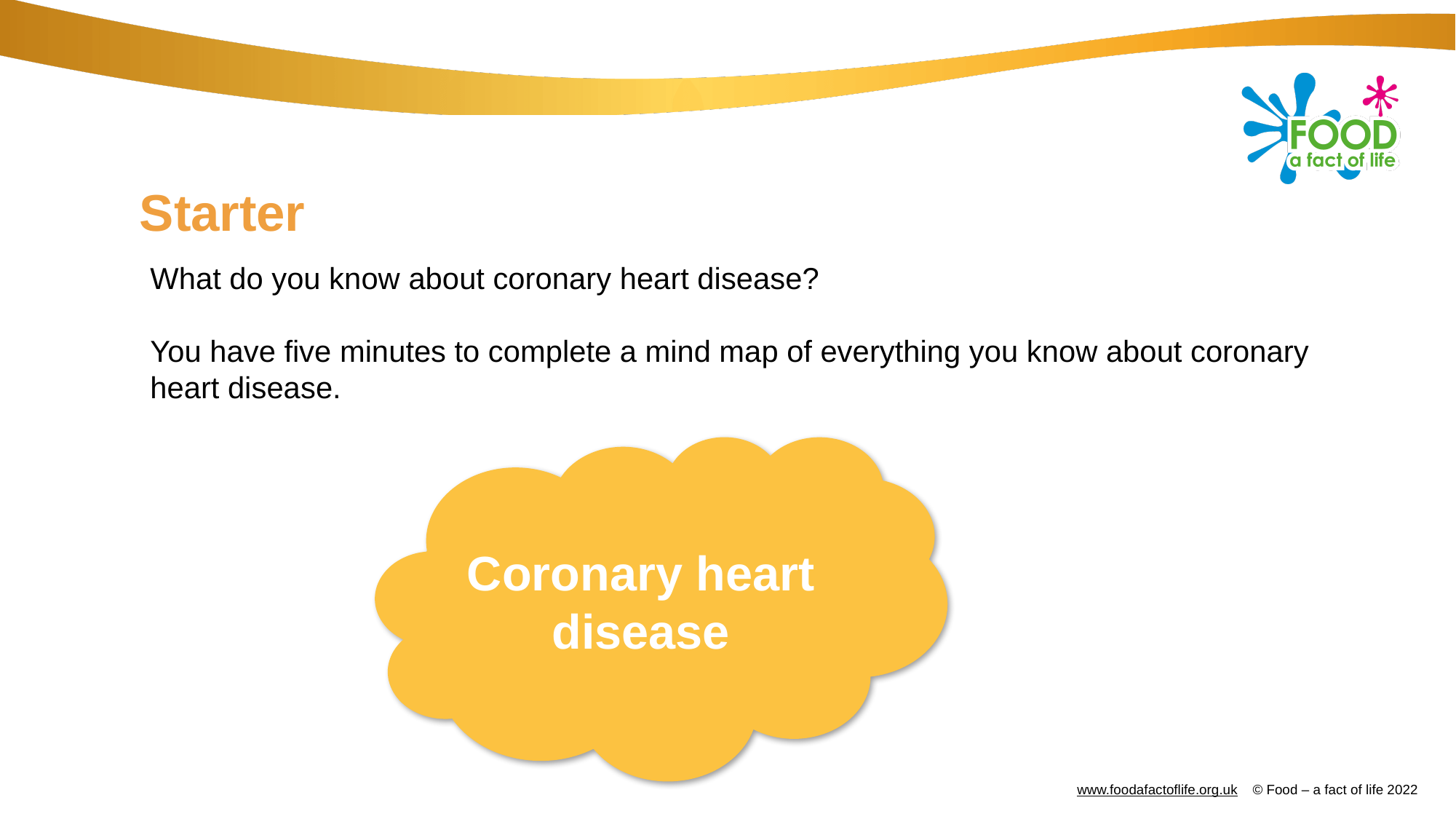

# Starter
What do you know about coronary heart disease?

You have five minutes to complete a mind map of everything you know about coronary heart disease.
Coronary heart disease